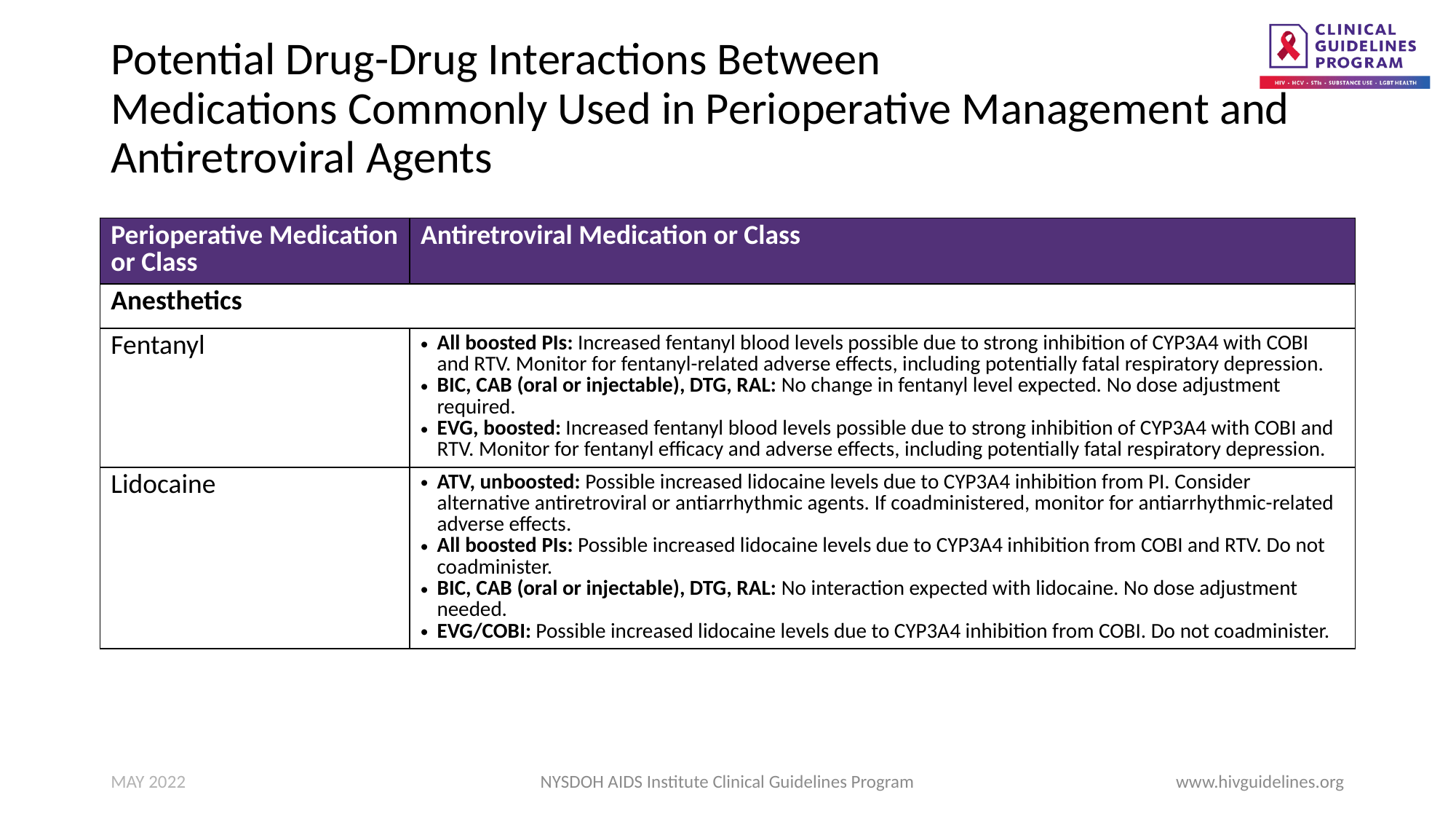

# Potential Drug-Drug Interactions Between Medications Commonly Used in Perioperative Management and Antiretroviral Agents
| Perioperative Medication or Class | Antiretroviral Medication or Class |
| --- | --- |
| Anesthetics |  |
| Fentanyl | All boosted PIs: Increased fentanyl blood levels possible due to strong inhibition of CYP3A4 with COBI and RTV. Monitor for fentanyl-related adverse effects, including potentially fatal respiratory depression. BIC, CAB (oral or injectable), DTG, RAL: No change in fentanyl level expected. No dose adjustment required. EVG, boosted: Increased fentanyl blood levels possible due to strong inhibition of CYP3A4 with COBI and RTV. Monitor for fentanyl efficacy and adverse effects, including potentially fatal respiratory depression. |
| Lidocaine | ATV, unboosted: Possible increased lidocaine levels due to CYP3A4 inhibition from PI. Consider alternative antiretroviral or antiarrhythmic agents. If coadministered, monitor for antiarrhythmic-related adverse effects. All boosted PIs: Possible increased lidocaine levels due to CYP3A4 inhibition from COBI and RTV. Do not coadminister. BIC, CAB (oral or injectable), DTG, RAL: No interaction expected with lidocaine. No dose adjustment needed. EVG/COBI: Possible increased lidocaine levels due to CYP3A4 inhibition from COBI. Do not coadminister. |
MAY 2022
NYSDOH AIDS Institute Clinical Guidelines Program
www.hivguidelines.org